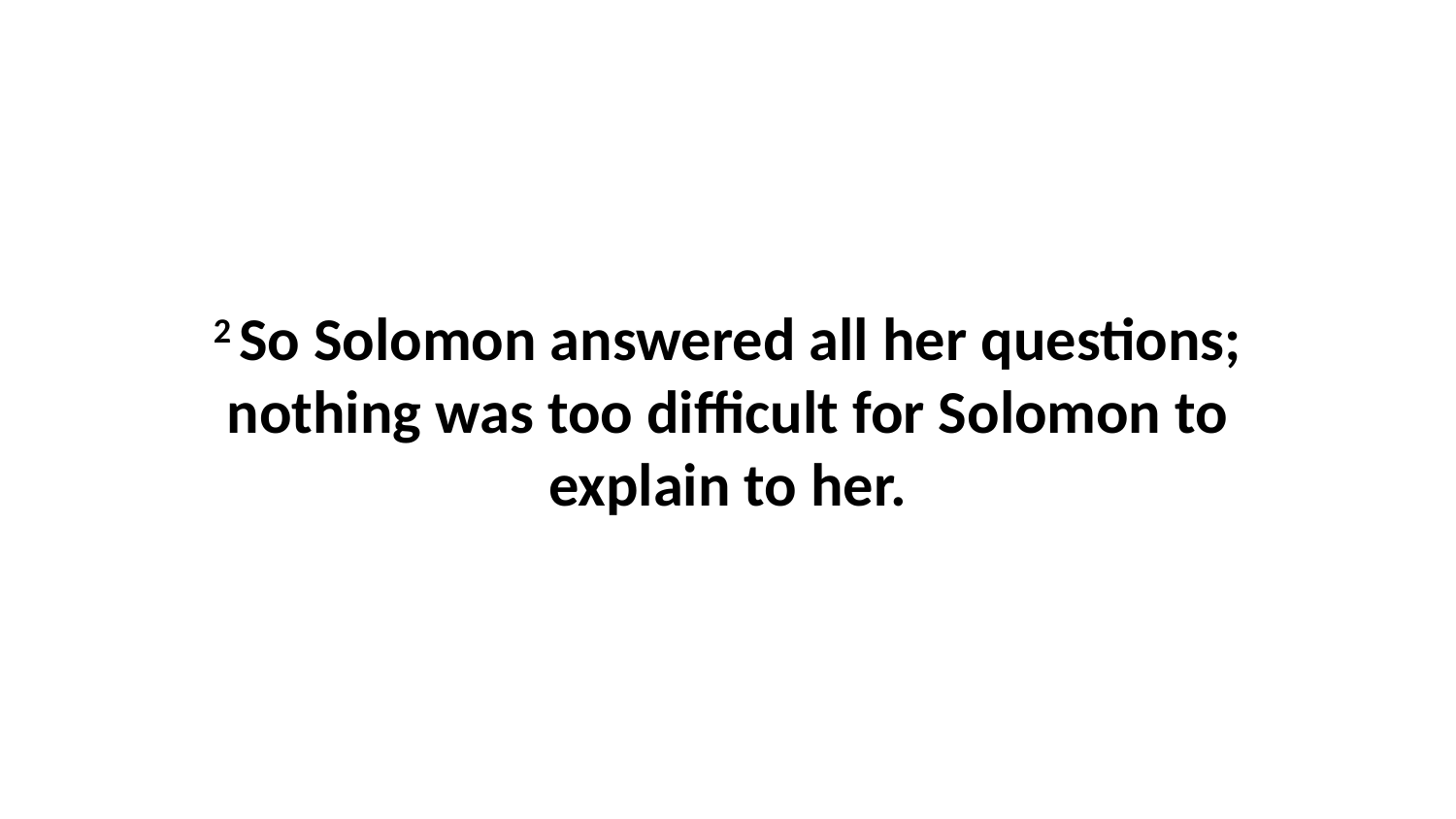

2 So Solomon answered all her questions; nothing was too difficult for Solomon to explain to her.